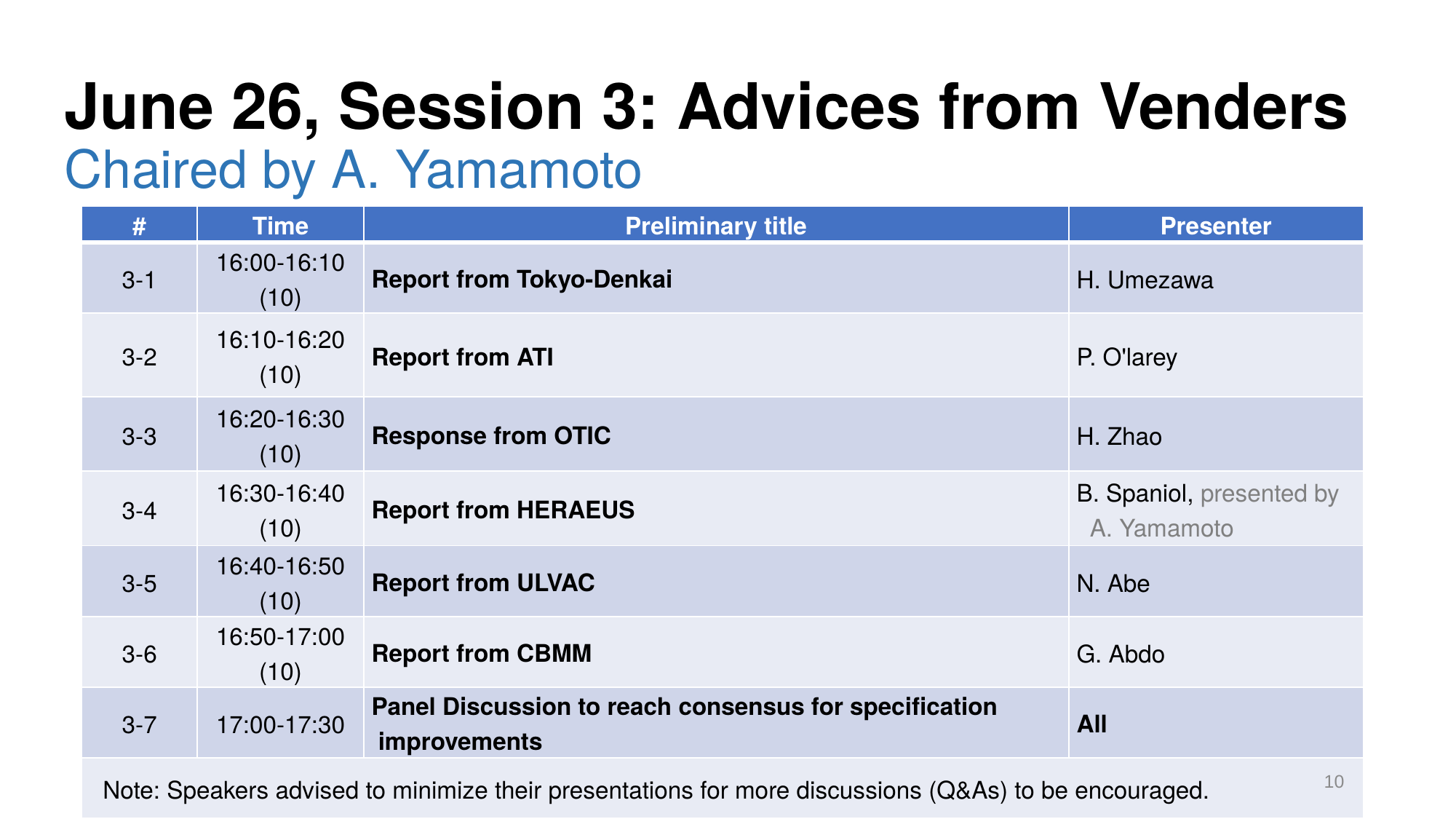

# June 26, Session 3: Advices from Venders Chaired by A. Yamamoto
| # | Time | Preliminary title | Presenter |
| --- | --- | --- | --- |
| 3-1 | 16:00-16:10 (10) | Report from Tokyo-Denkai | H. Umezawa |
| 3-2 | 16:10-16:20 (10) | Report from ATI | P. O'larey |
| 3-3 | 16:20-16:30 (10) | Response from OTIC | H. Zhao |
| 3-4 | 16:30-16:40 (10) | Report from HERAEUS | B. Spaniol, presented by A. Yamamoto |
| 3-5 | 16:40-16:50 (10) | Report from ULVAC | N. Abe |
| 3-6 | 16:50-17:00 (10) | Report from CBMM | G. Abdo |
| 3-7 | 17:00-17:30 | Panel Discussion to reach consensus for specification improvements | All |
| Note: Speakers advised to minimize their presentations for more discussions (Q&As) to be encouraged. |  |  |  |
10